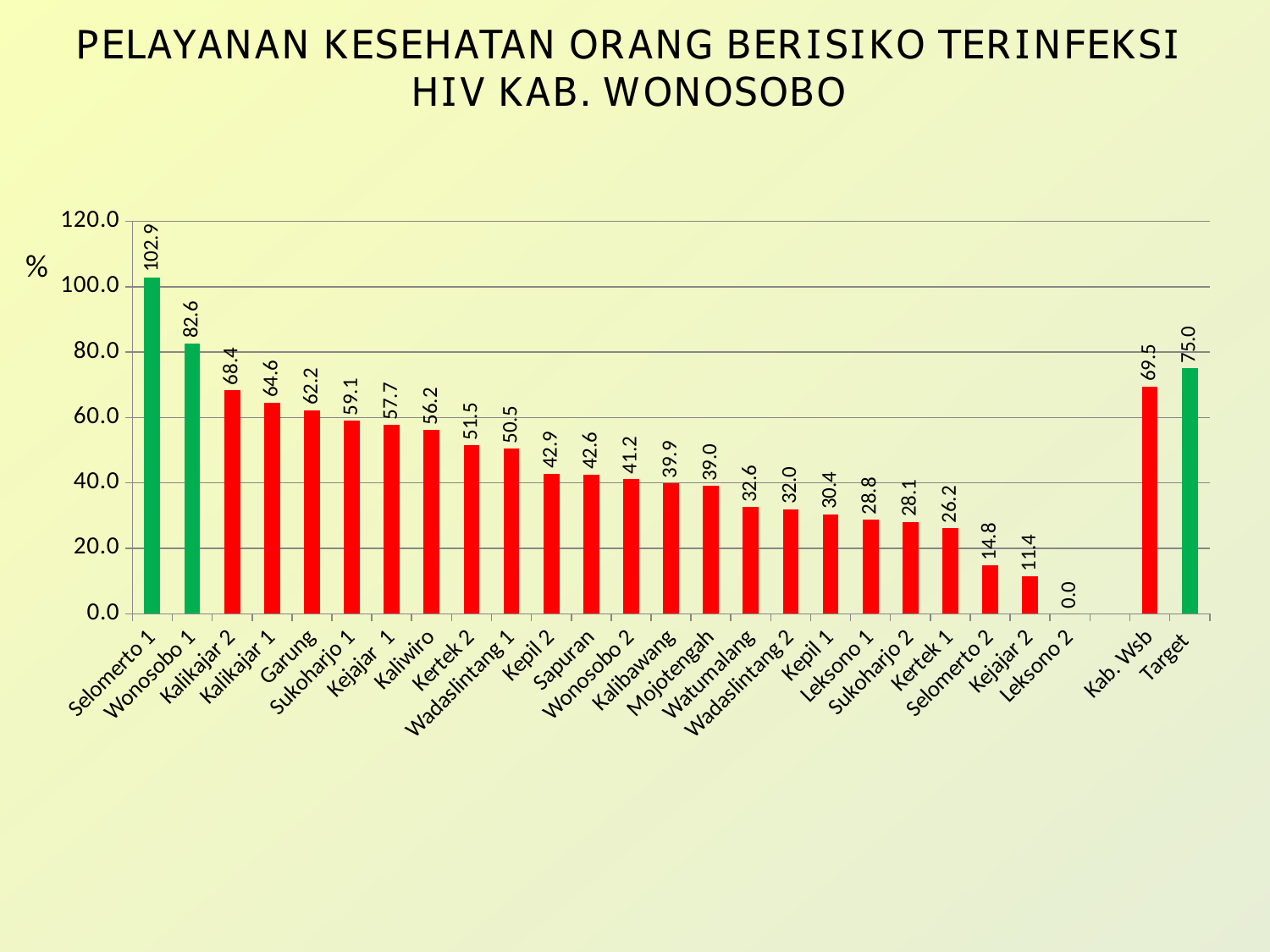

PELAYANAN KESEHATAN ORANG BERISIKO TERINFEKSI HIV KAB. WONOSOBO

### Chart

| Category |  |
|---|---|
| Selomerto 1 | 102.8852913436256 |
| Wonosobo 1 | 82.58650028360749 |
| Kalikajar 2 | 68.38487972508591 |
| Kalikajar 1 | 64.56296774822651 |
| Garung | 62.24598930481283 |
| Sukoharjo 1 | 59.0778097982709 |
| Kejajar  1 | 57.749302649930264 |
| Kaliwiro | 56.195483527870216 |
| Kertek 2 | 51.50554675118858 |
| Wadaslintang 1 | 50.4687071667799 |
| Kepil 2 | 42.89544235924932 |
| Sapuran | 42.616822429906534 |
| Wonosobo 2 | 41.2249280218775 |
| Kalibawang | 39.86013986013987 |
| Mojotengah | 39.03281519861831 |
| Watumalang | 32.55531833961023 |
| Wadaslintang 2 | 32.0 |
| Kepil 1 | 30.4338077421342 |
| Leksono 1 | 28.759398496240603 |
| Sukoharjo 2 | 28.057553956834532 |
| Kertek 1 | 26.195899772209568 |
| Selomerto 2 | 14.779874213836477 |
| Kejajar 2 | 11.363636363636367 |
| Leksono 2 | 0.0 |
|  | None |
| Kab. Wsb | 69.5 |
| Target  | 75.0 |
%